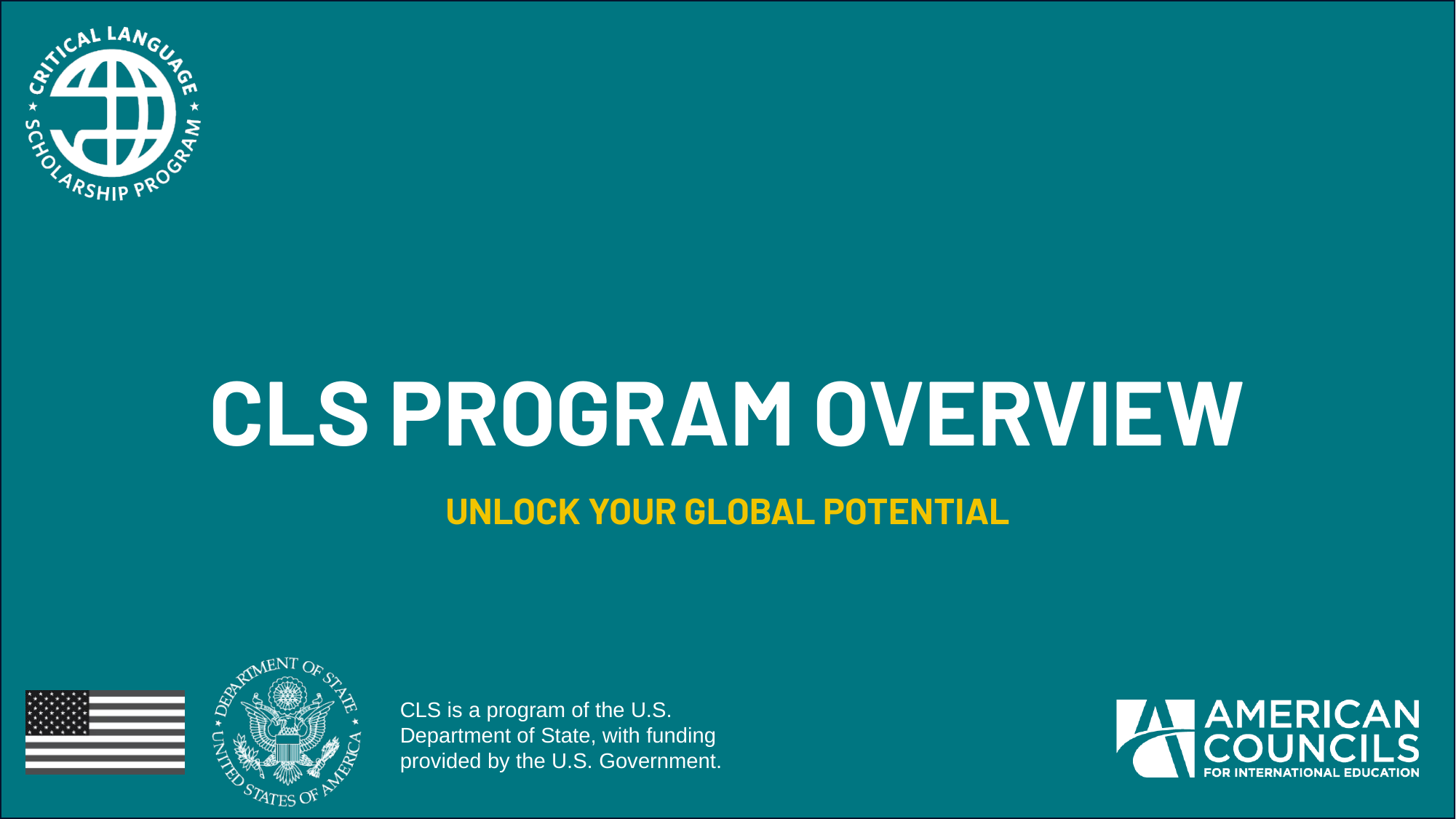

# CLS PROGRAM OVERVIEW
UNLOCK YOUR GLOBAL POTENTIAL